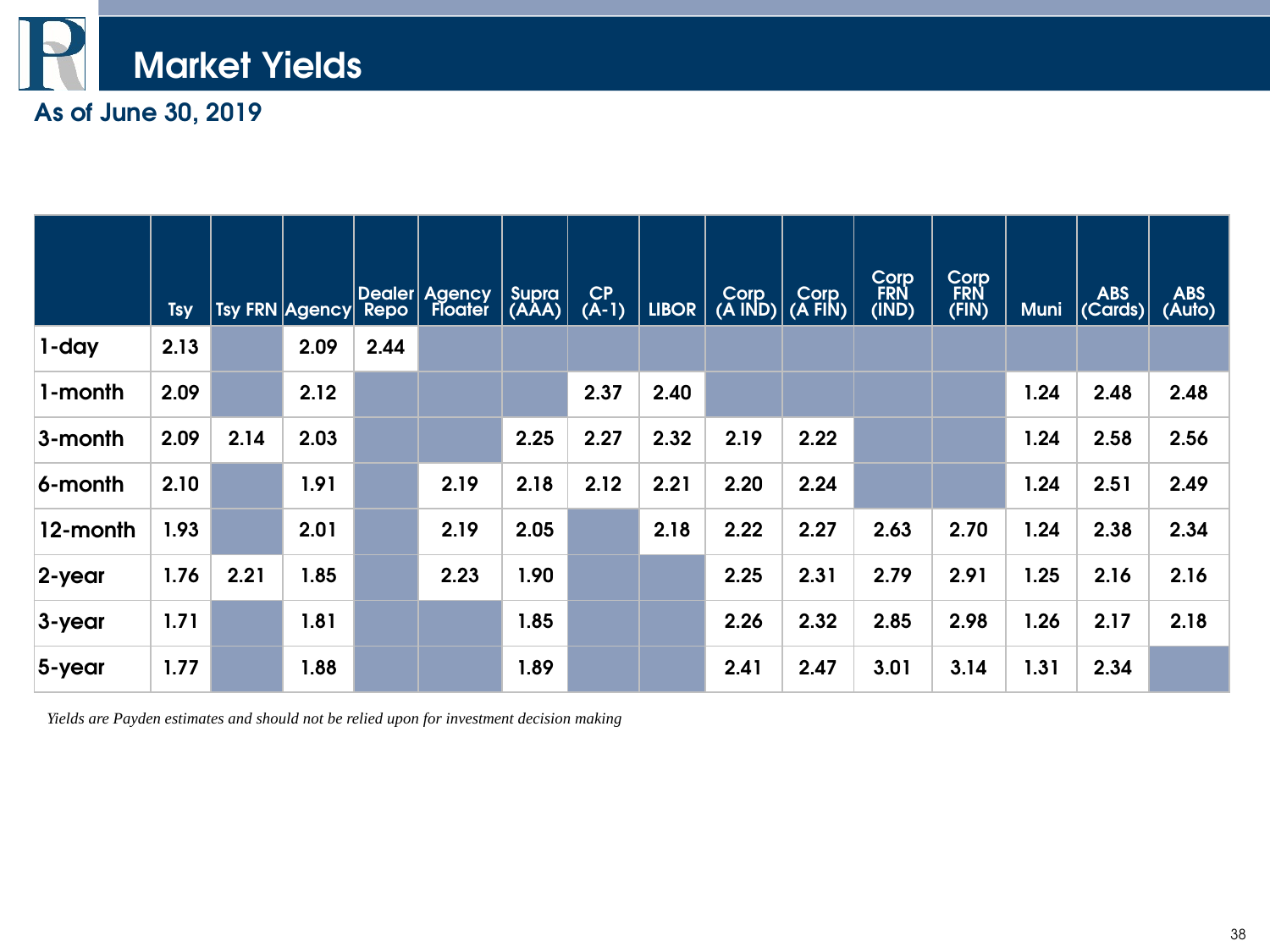

# Market Yields
As of June 30, 2019
|  | Tsy | Tsy FRN | Agency | Dealer Repo | Agency Floater | Supra (AAA) | CP (A-1) | LIBOR | Corp (A IND) | Corp (A FIN) | Corp FRN (IND) | Corp FRN (FIN) | Muni | ABS (Cards) | ABS (Auto) |
| --- | --- | --- | --- | --- | --- | --- | --- | --- | --- | --- | --- | --- | --- | --- | --- |
| 1-day | 2.13 |  | 2.09 | 2.44 |  |  |  |  |  |  |  |  |  |  |  |
| 1-month | 2.09 |  | 2.12 |  |  |  | 2.37 | 2.40 |  |  |  |  | 1.24 | 2.48 | 2.48 |
| 3-month | 2.09 | 2.14 | 2.03 |  |  | 2.25 | 2.27 | 2.32 | 2.19 | 2.22 |  |  | 1.24 | 2.58 | 2.56 |
| 6-month | 2.10 |  | 1.91 |  | 2.19 | 2.18 | 2.12 | 2.21 | 2.20 | 2.24 |  |  | 1.24 | 2.51 | 2.49 |
| 12-month | 1.93 |  | 2.01 |  | 2.19 | 2.05 |  | 2.18 | 2.22 | 2.27 | 2.63 | 2.70 | 1.24 | 2.38 | 2.34 |
| 2-year | 1.76 | 2.21 | 1.85 |  | 2.23 | 1.90 |  |  | 2.25 | 2.31 | 2.79 | 2.91 | 1.25 | 2.16 | 2.16 |
| 3-year | 1.71 |  | 1.81 |  |  | 1.85 |  |  | 2.26 | 2.32 | 2.85 | 2.98 | 1.26 | 2.17 | 2.18 |
| 5-year | 1.77 |  | 1.88 |  |  | 1.89 |  |  | 2.41 | 2.47 | 3.01 | 3.14 | 1.31 | 2.34 |  |
Yields are Payden estimates and should not be relied upon for investment decision making
38